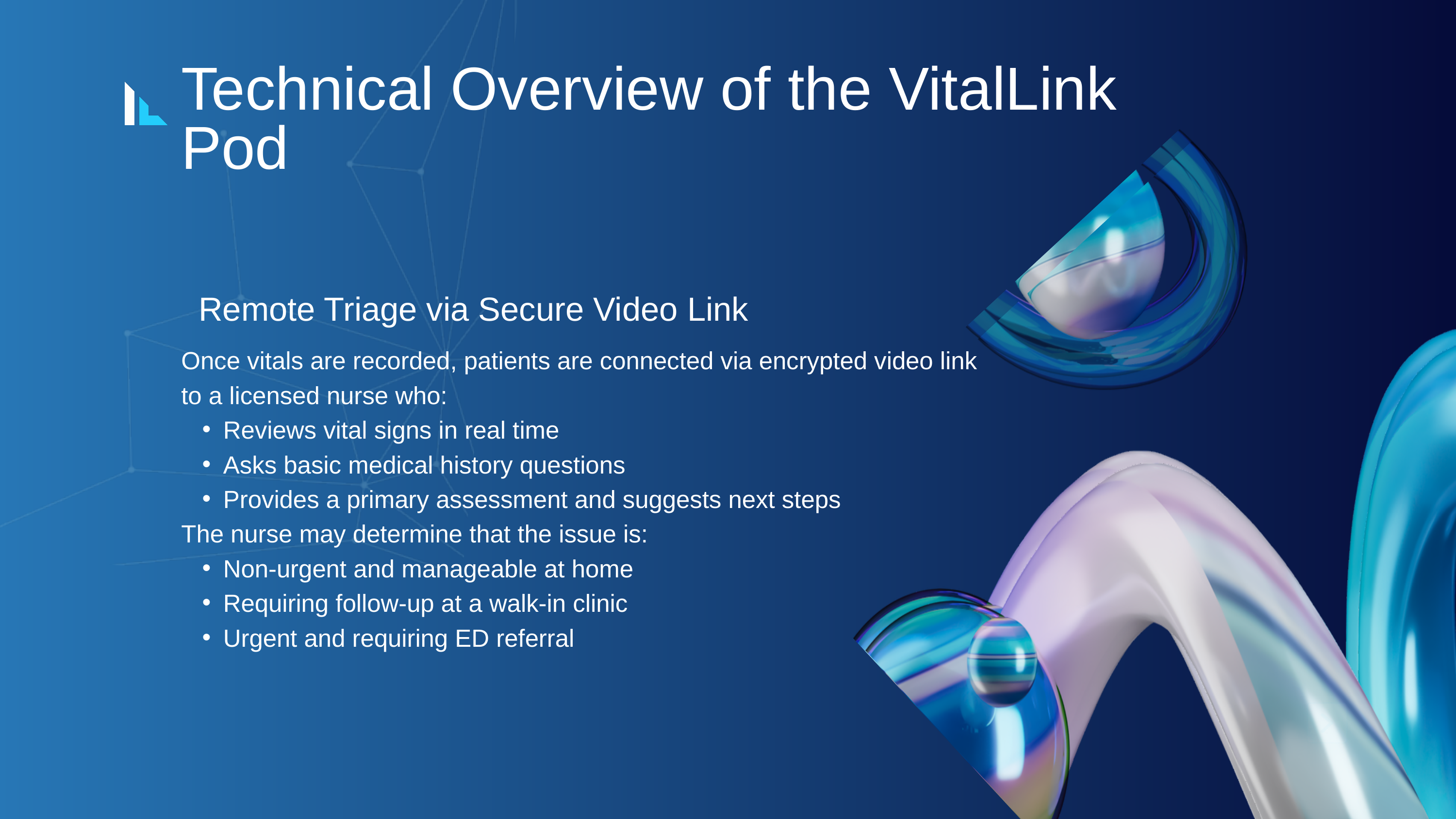

Technical Overview of the VitalLink Pod

Remote Triage via Secure Video Link
Once vitals are recorded, patients are connected via encrypted video link to a licensed nurse who:
Reviews vital signs in real time
Asks basic medical history questions
Provides a primary assessment and suggests next steps
The nurse may determine that the issue is:
Non-urgent and manageable at home
Requiring follow-up at a walk-in clinic
Urgent and requiring ED referral